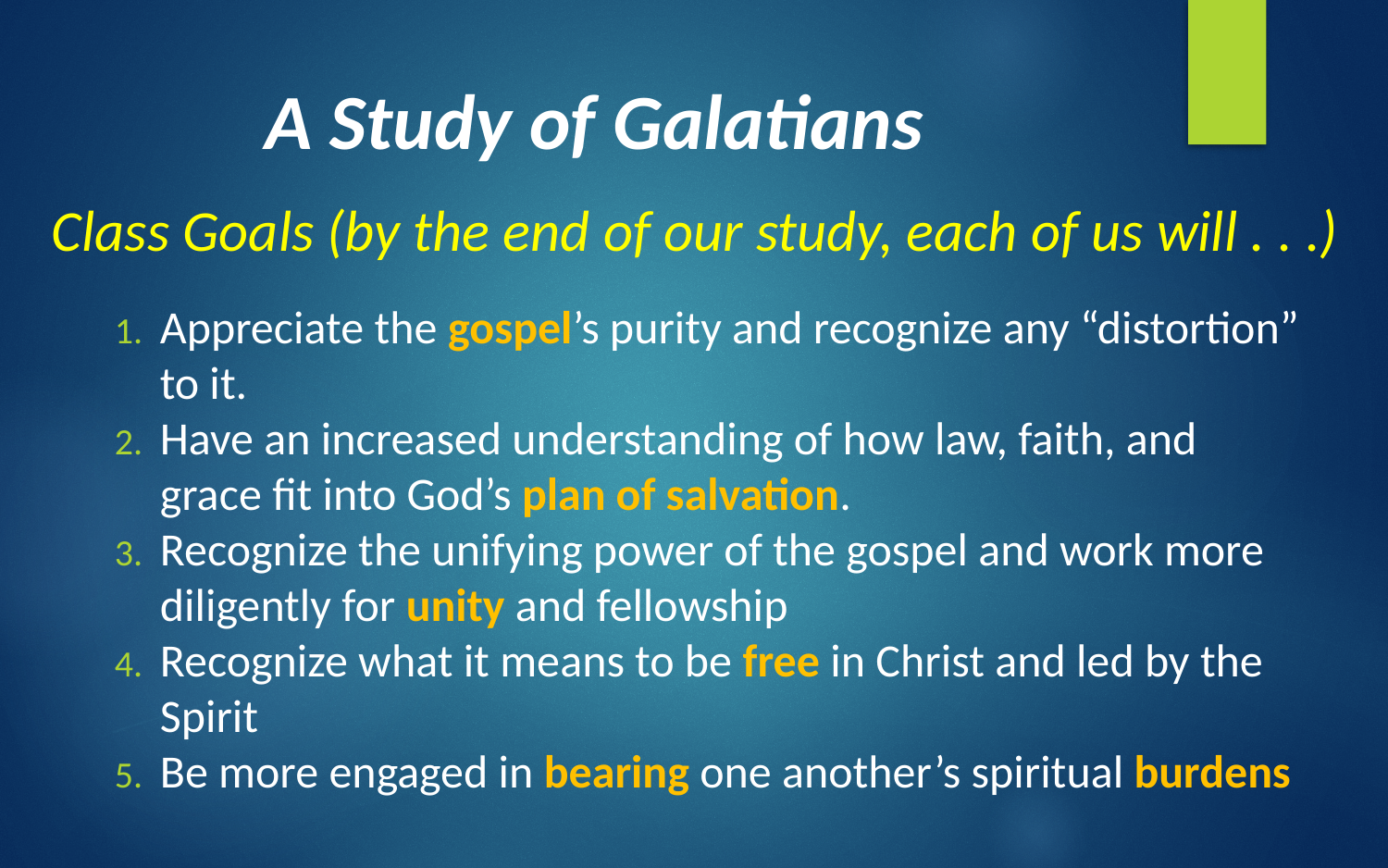

A Study of Galatians
Class Goals (by the end of our study, each of us will . . .)
Appreciate the gospel’s purity and recognize any “distortion” to it.
Have an increased understanding of how law, faith, and grace fit into God’s plan of salvation.
Recognize the unifying power of the gospel and work more diligently for unity and fellowship
Recognize what it means to be free in Christ and led by the Spirit
Be more engaged in bearing one another’s spiritual burdens